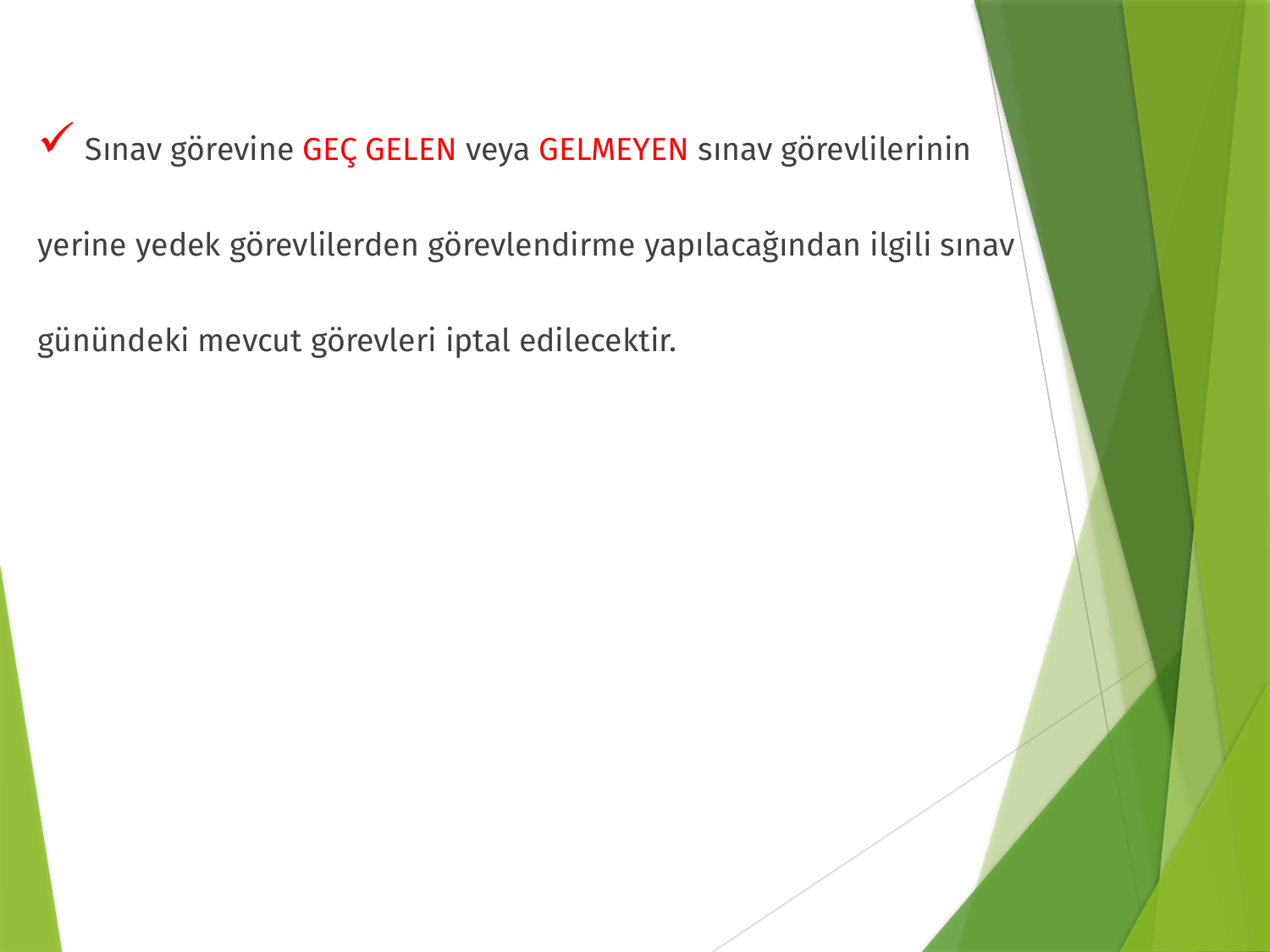

Sınav görevine GEÇ GELEN veya GELMEYEN sınav görevlilerinin
yerine yedek görevlilerden görevlendirme yapılacağından ilgili sınav
günündeki mevcut görevleri iptal edilecektir.